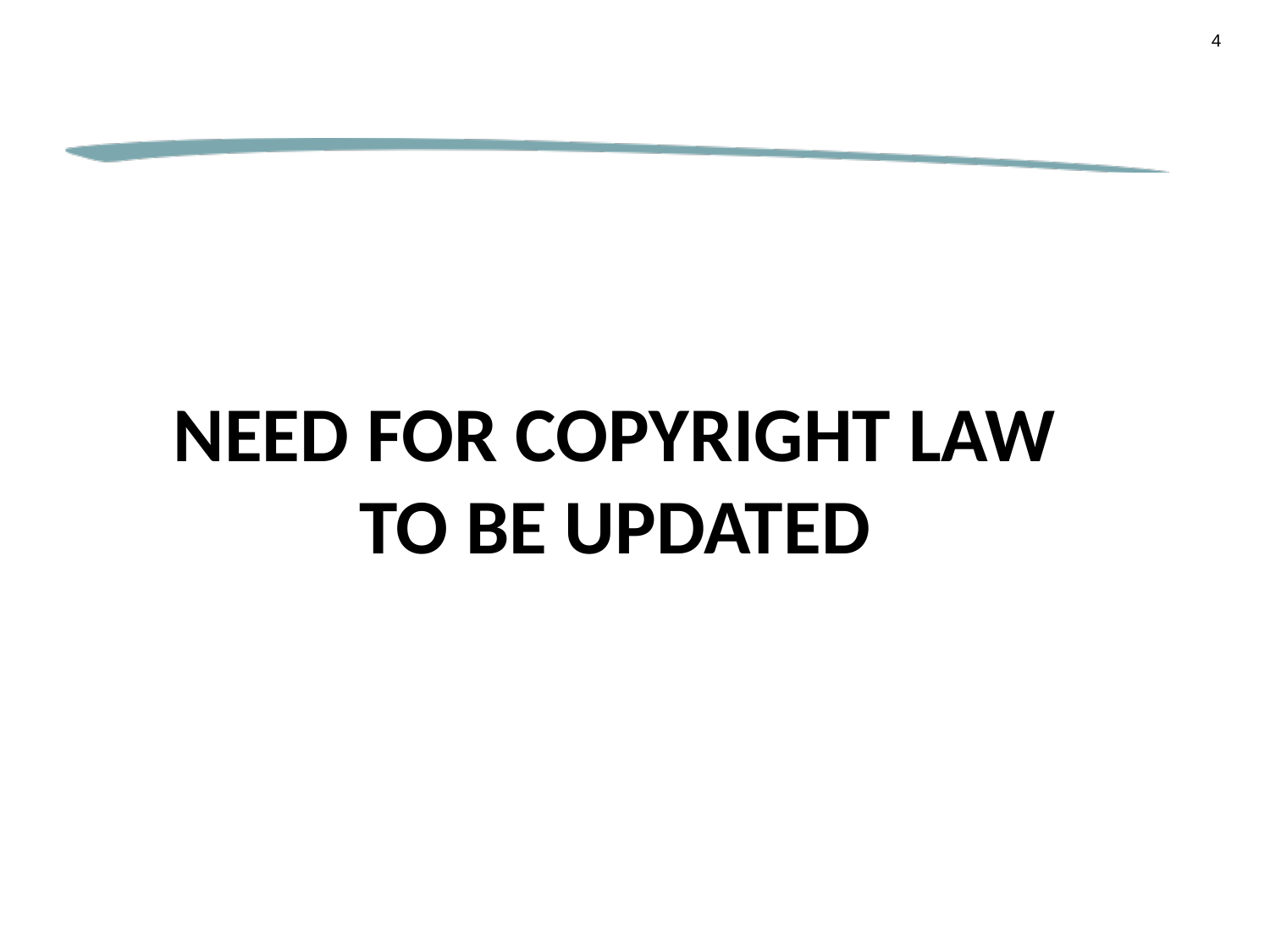

4
# NEED FOR COPYRIGHT LAW TO BE UPDATED